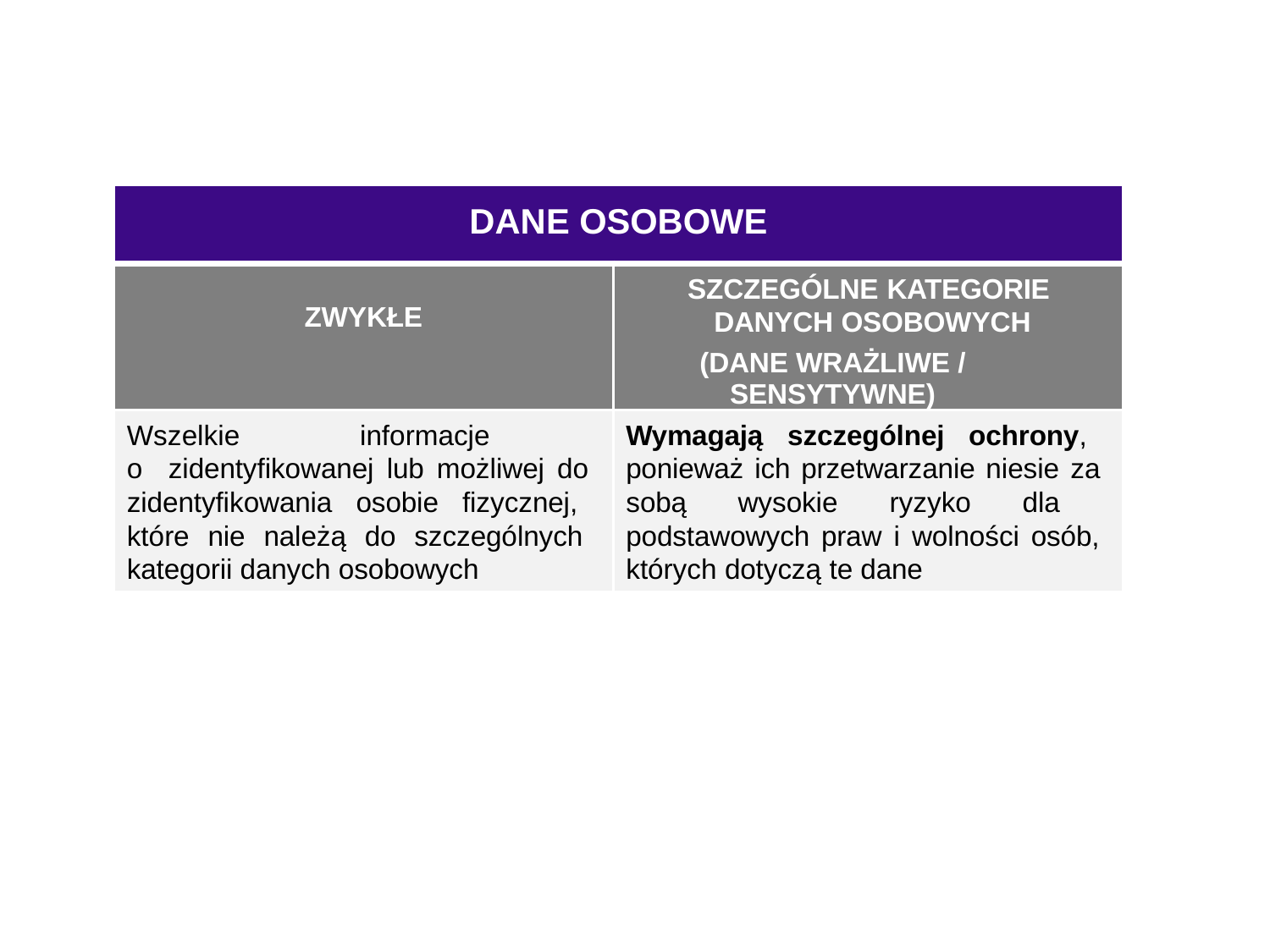

| DANE OSOBOWE |  |
| --- | --- |
| ZWYKŁE | SZCZEGÓLNE KATEGORIE DANYCH OSOBOWYCH (DANE WRAŻLIWE / SENSYTYWNE) |
| Wszelkie informacje o zidentyfikowanej lub możliwej do zidentyfikowania osobie fizycznej, które nie należą do szczególnych kategorii danych osobowych | Wymagają szczególnej ochrony, ponieważ ich przetwarzanie niesie za sobą wysokie ryzyko dla podstawowych praw i wolności osób, których dotyczą te dane |